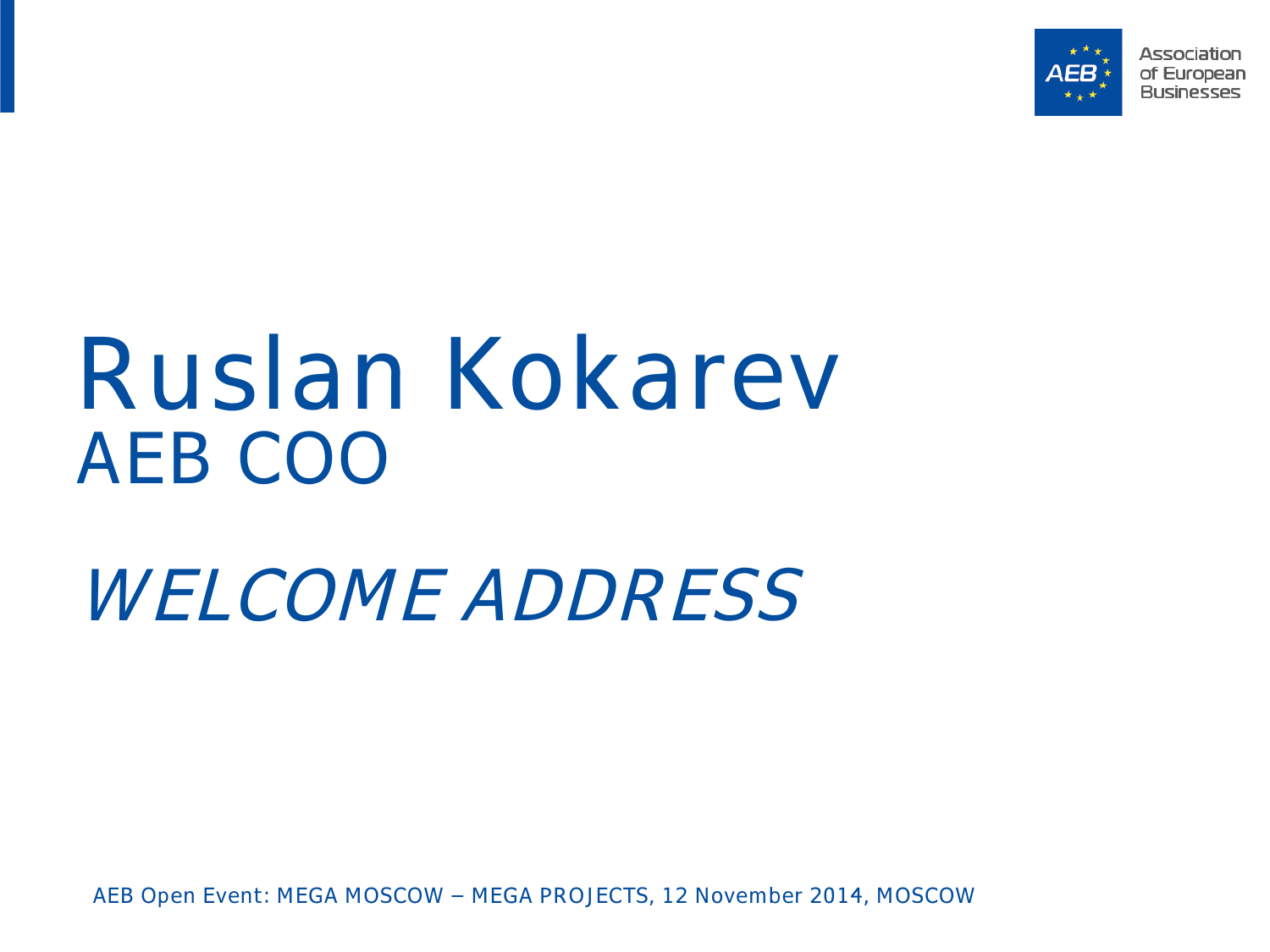

# Ruslan Kokarev AEB COO WELCOME ADDRESS
AEB Open Event: MEGA MOSCOW – MEGA PROJECTS, 12 November 2014, MOSCOW